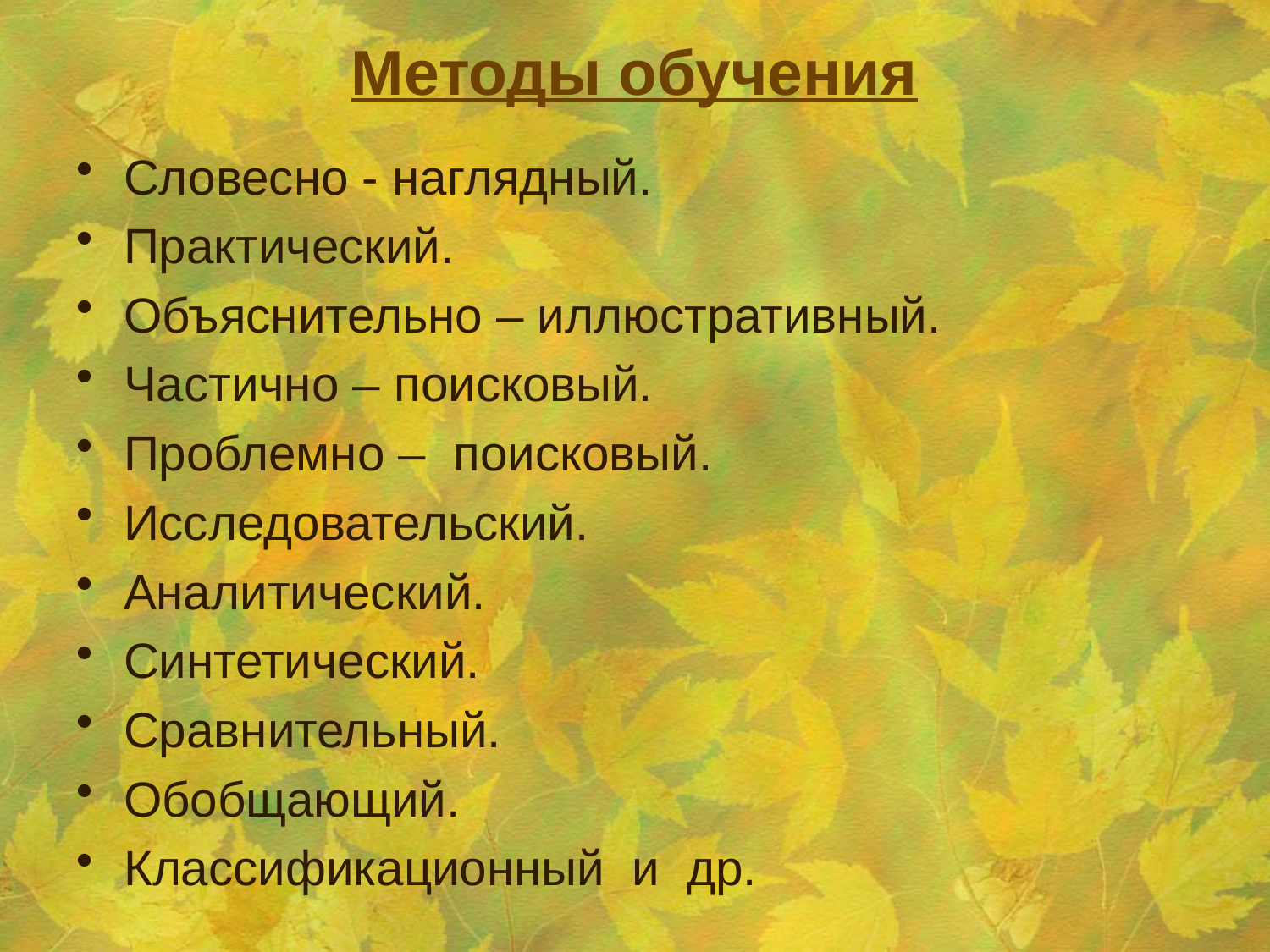

# Методы обучения
Словесно - наглядный.
Практический.
Объяснительно – иллюстративный.
Частично – поисковый.
Проблемно –  поисковый.
Исследовательский.
Аналитический.
Синтетический.
Сравнительный.
Обобщающий.
Классификационный  и  др.